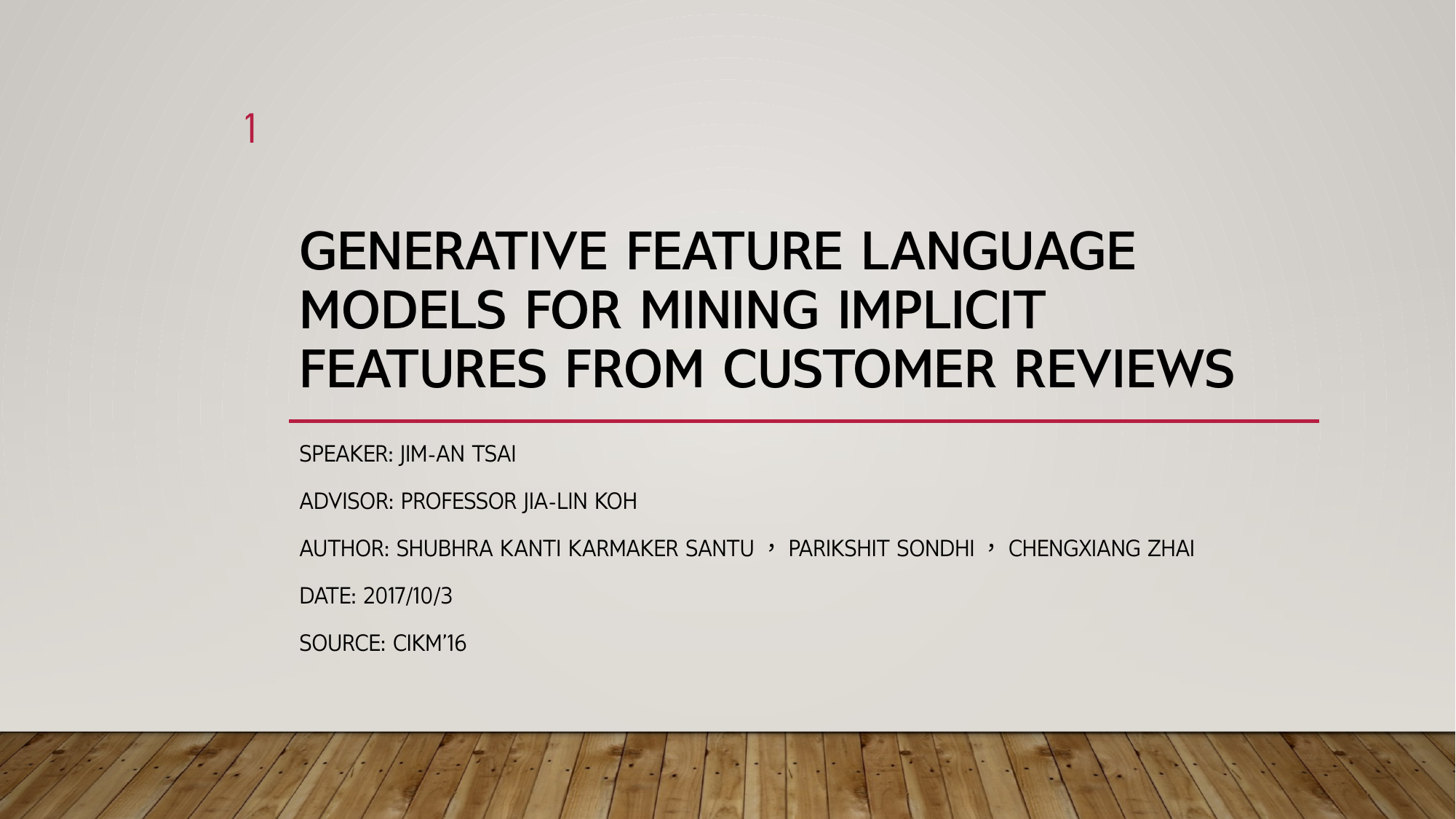

1
# Generative Feature Language Models for Mining Implicit Features from Customer Reviews
Speaker: Jim-an tsai
advisor: professor jia-lin koh
Author: Shubhra Kanti Karmaker Santu，Parikshit Sondhi，ChengXiang Zhai
Date: 2017/10/3
Source: CIKM’16